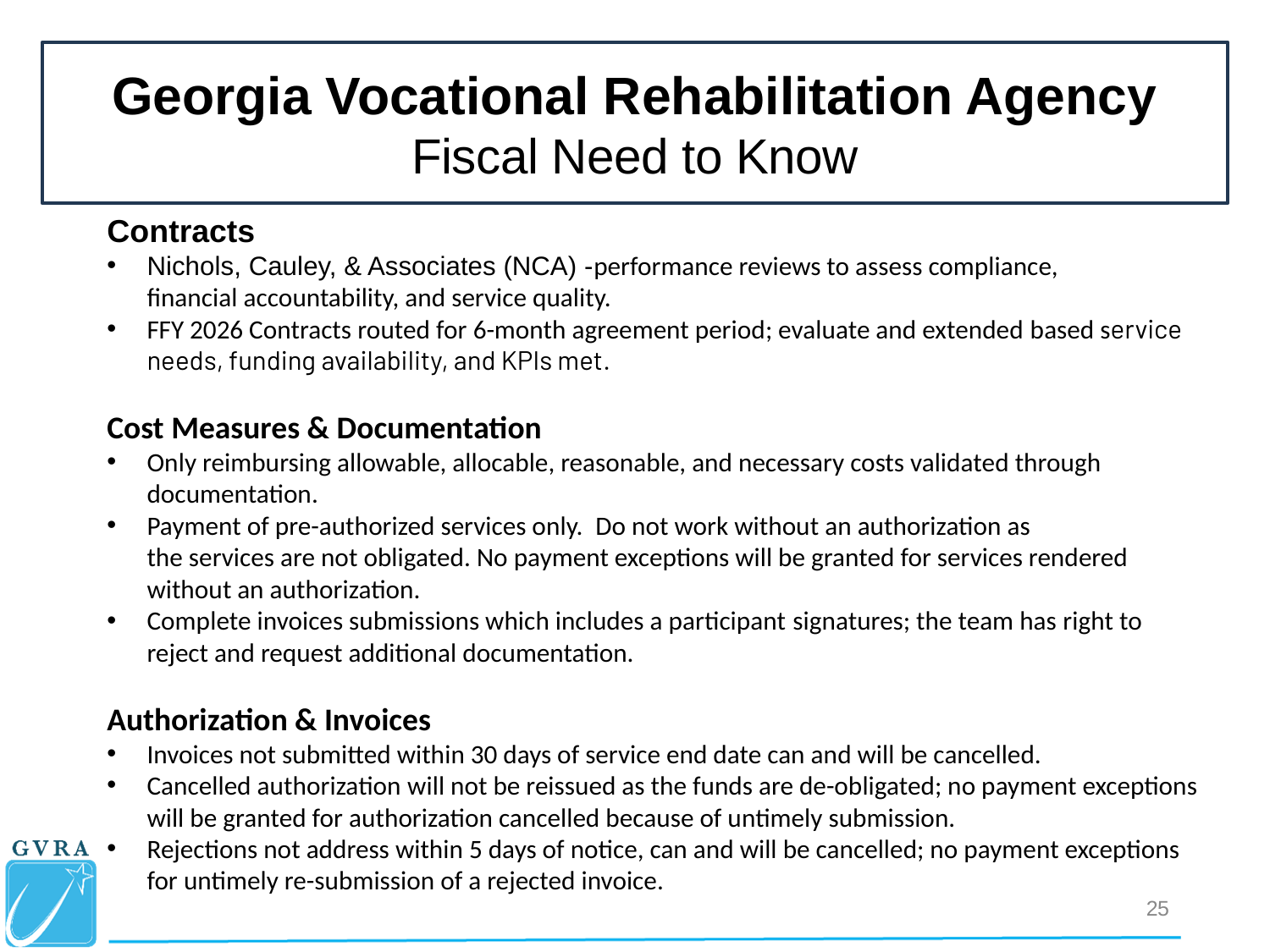

Georgia Vocational Rehabilitation Agency
Fiscal Need to Know

Contracts
Nichols, Cauley, & Associates (NCA) -performance reviews to assess compliance, financial accountability, and service quality.
FFY 2026 Contracts routed for 6-month agreement period; evaluate and extended based service needs, funding availability, and KPIs met.

Cost Measures & Documentation
Only reimbursing allowable, allocable, reasonable, and necessary costs validated through documentation.
Payment of pre-authorized services only.  Do not work without an authorization as the services are not obligated. No payment exceptions will be granted for services rendered without an authorization.
Complete invoices submissions which includes a participant signatures; the team has right to reject and request additional documentation.

Authorization & Invoices
Invoices not submitted within 30 days of service end date can and will be cancelled.
Cancelled authorization will not be reissued as the funds are de-obligated; no payment exceptions will be granted for authorization cancelled because of untimely submission.
Rejections not address within 5 days of notice, can and will be cancelled; no payment exceptions for untimely re-submission of a rejected invoice.

25